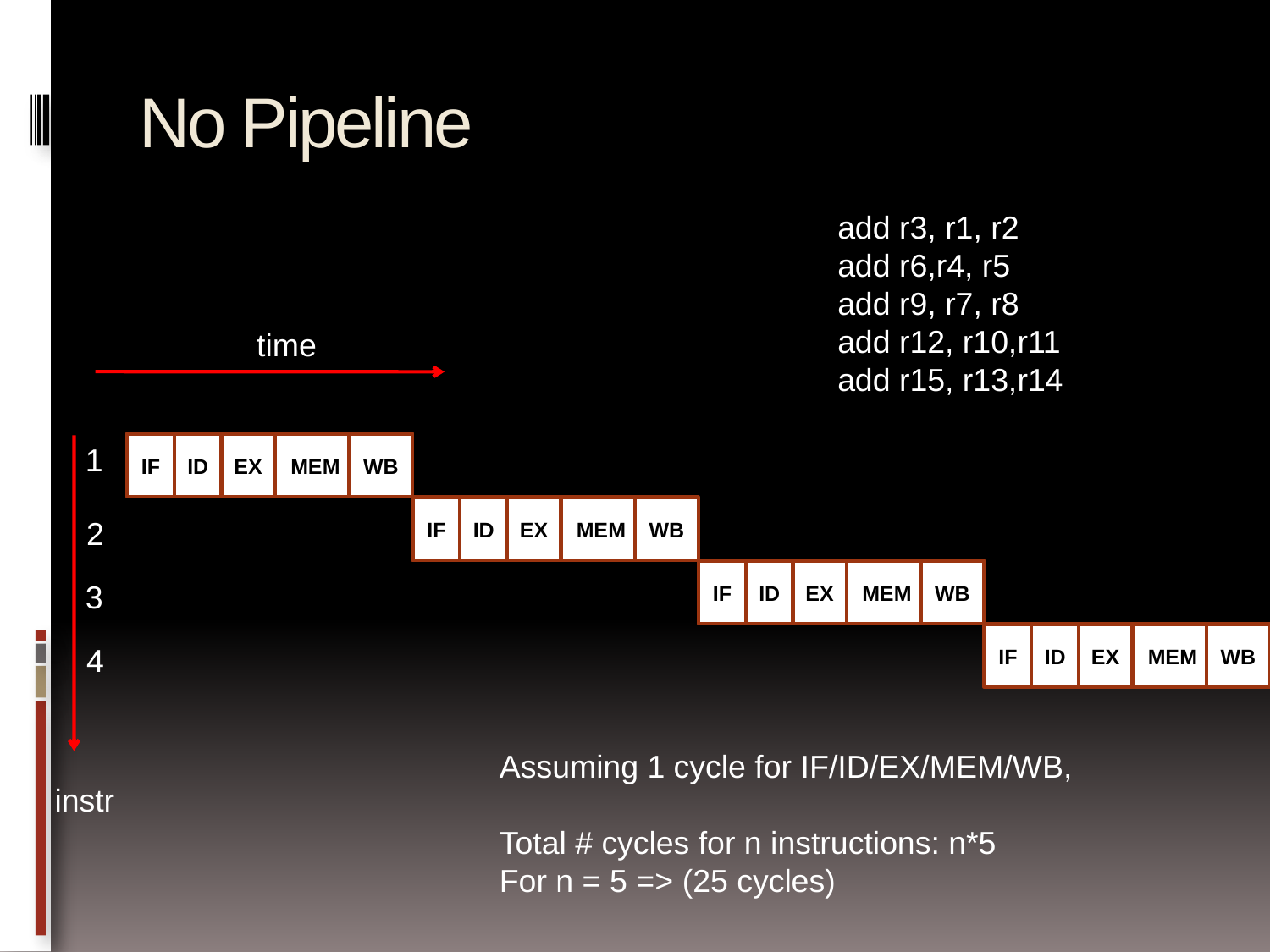

# No Pipeline
add r3, r1, r2
add r6,r4, r5
add r9, r7, r8
add r12, r10,r11
add r15, r13,r14
time
1
IF
ID
EX
MEM
WB
IF
ID
EX
MEM
WB
2
IF
ID
EX
MEM
WB
3
IF
ID
EX
MEM
WB
4
Assuming 1 cycle for IF/ID/EX/MEM/WB,

Total # cycles for n instructions: n*5
For n = 5 => (25 cycles)
instr